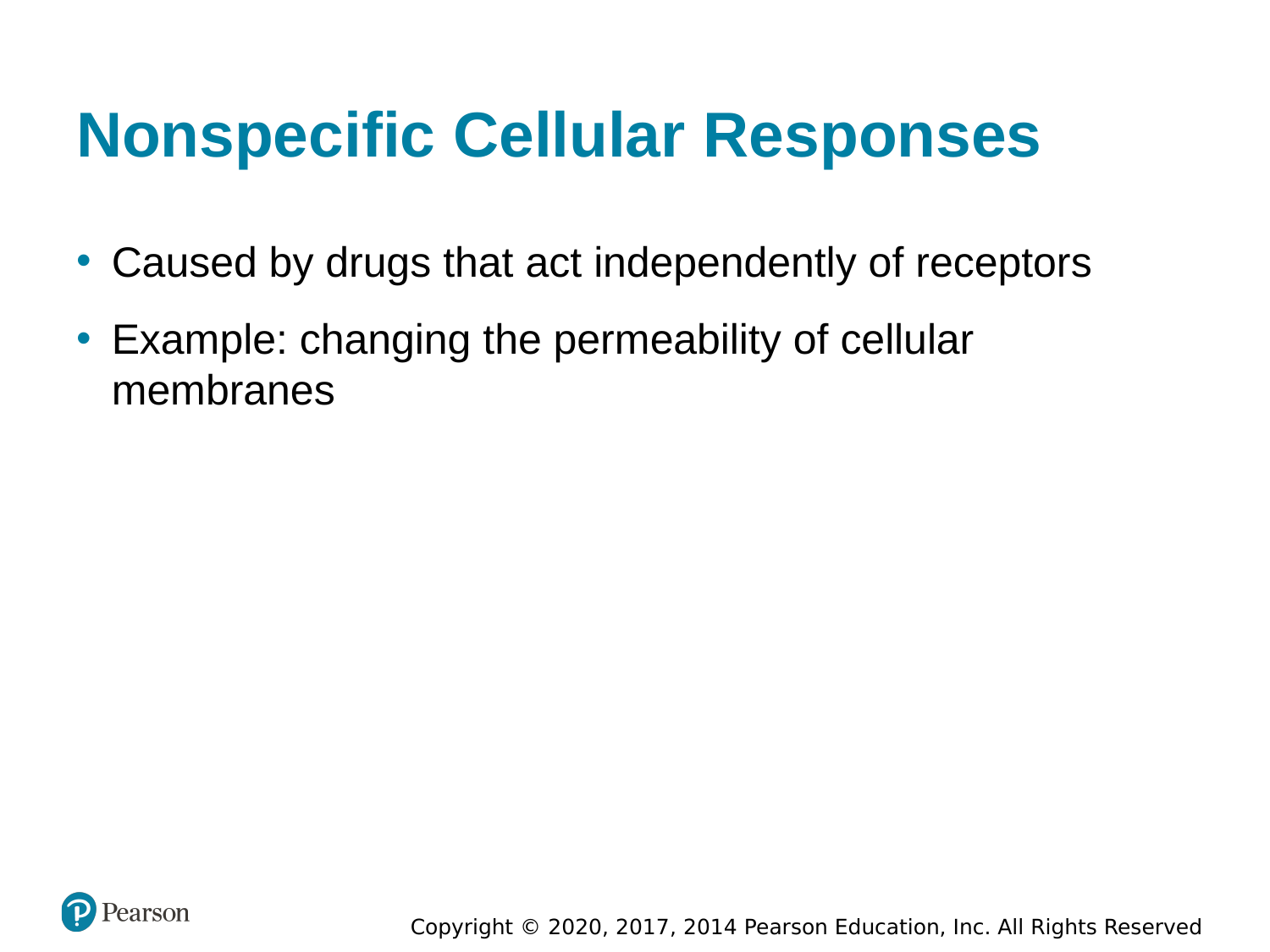

# Nonspecific Cellular Responses
Caused by drugs that act independently of receptors
Example: changing the permeability of cellular membranes